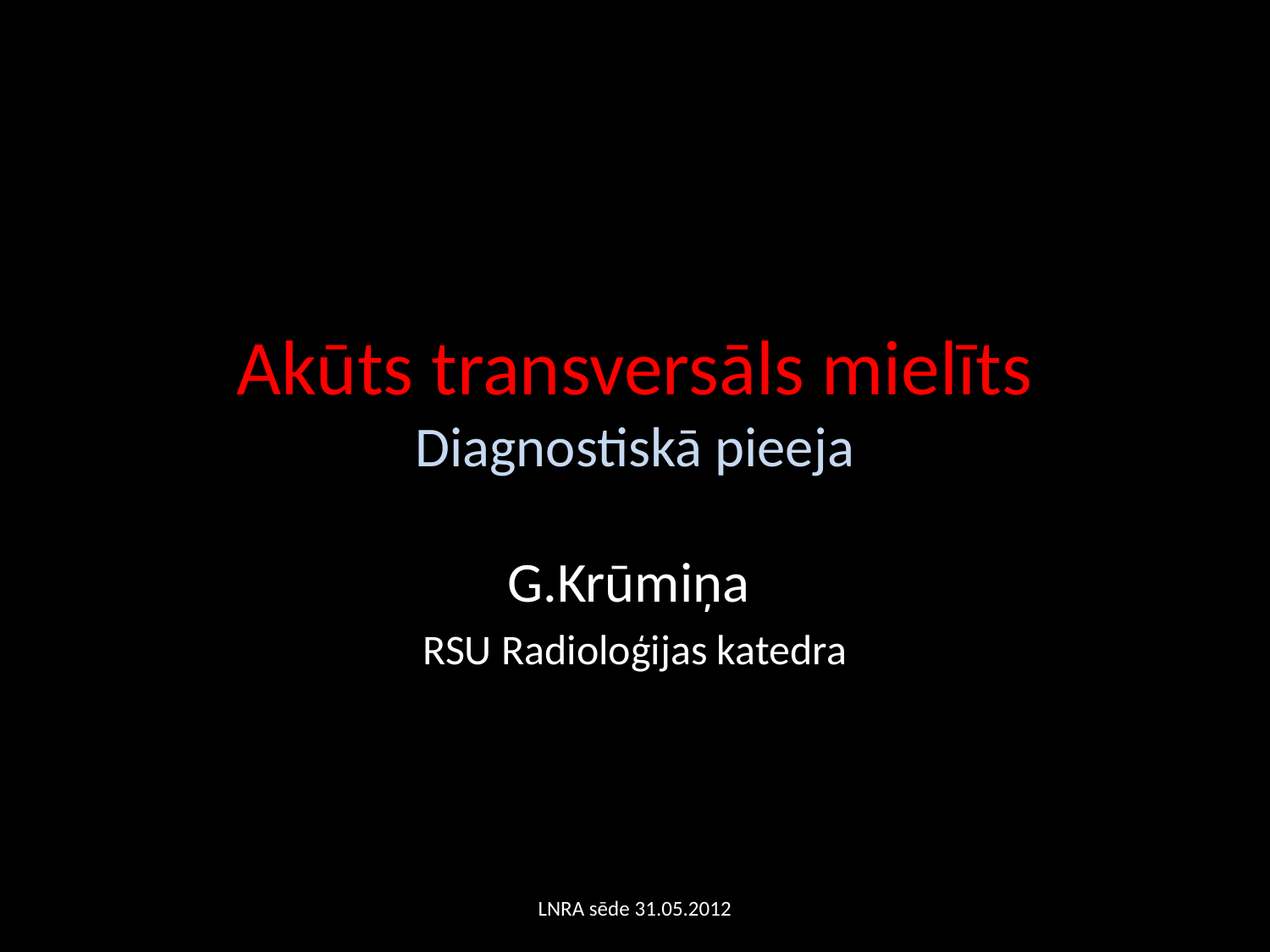

# Akūts transversāls mielīts Diagnostiskā pieeja
G.Krūmiņa
RSU Radioloģijas katedra
LNRA sēde 31.05.2012